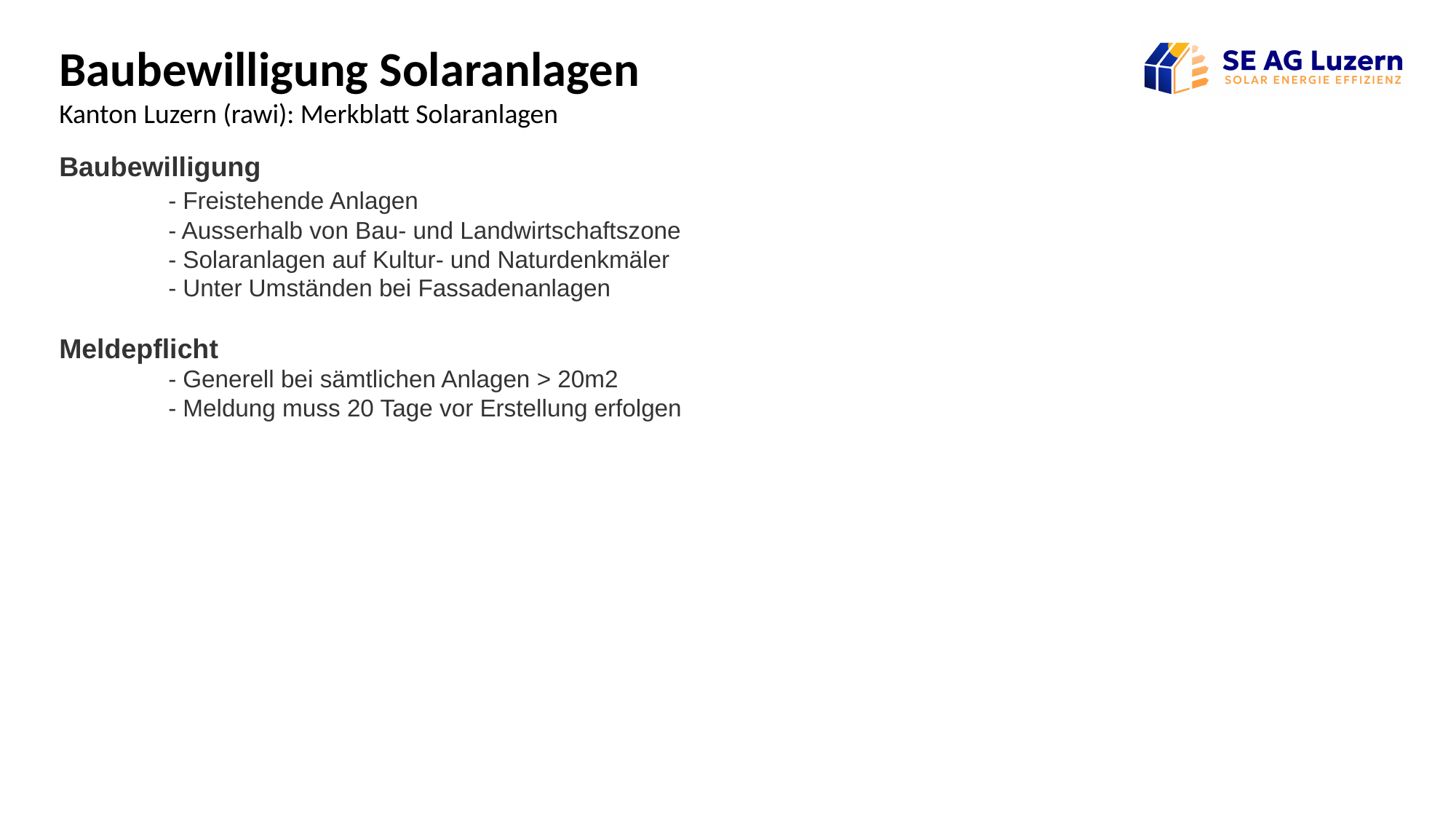

Baubewilligung Solaranlagen
Kanton Luzern (rawi): Merkblatt Solaranlagen
Baubewilligung
	- Freistehende Anlagen
	- Ausserhalb von Bau- und Landwirtschaftszone
	- Solaranlagen auf Kultur- und Naturdenkmäler
	- Unter Umständen bei Fassadenanlagen

Meldepflicht
	- Generell bei sämtlichen Anlagen > 20m2
	- Meldung muss 20 Tage vor Erstellung erfolgen